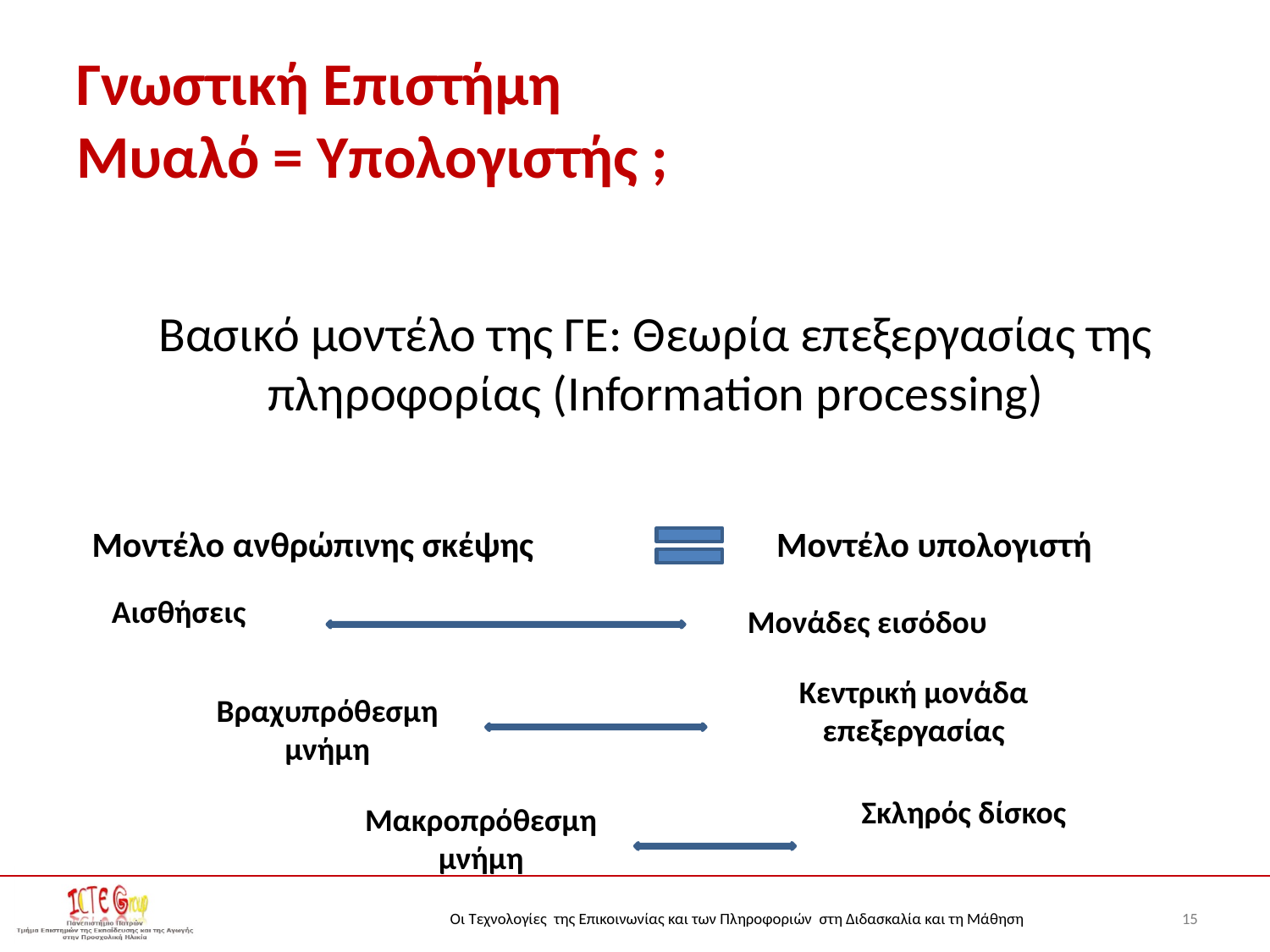

# Γνωστική Επιστήμη Μυαλό = Υπολογιστής ;
Βασικό μοντέλο της ΓΕ: Θεωρία επεξεργασίας της πληροφορίας (Information processing)
Μοντέλο ανθρώπινης σκέψης

Μοντέλο υπολογιστή

Αισθήσεις

Μονάδες εισόδου

Κεντρική μονάδα επεξεργασίας

Βραχυπρόθεσμη μνήμη

Σκληρός δίσκος

Μακροπρόθεσμη μνήμη